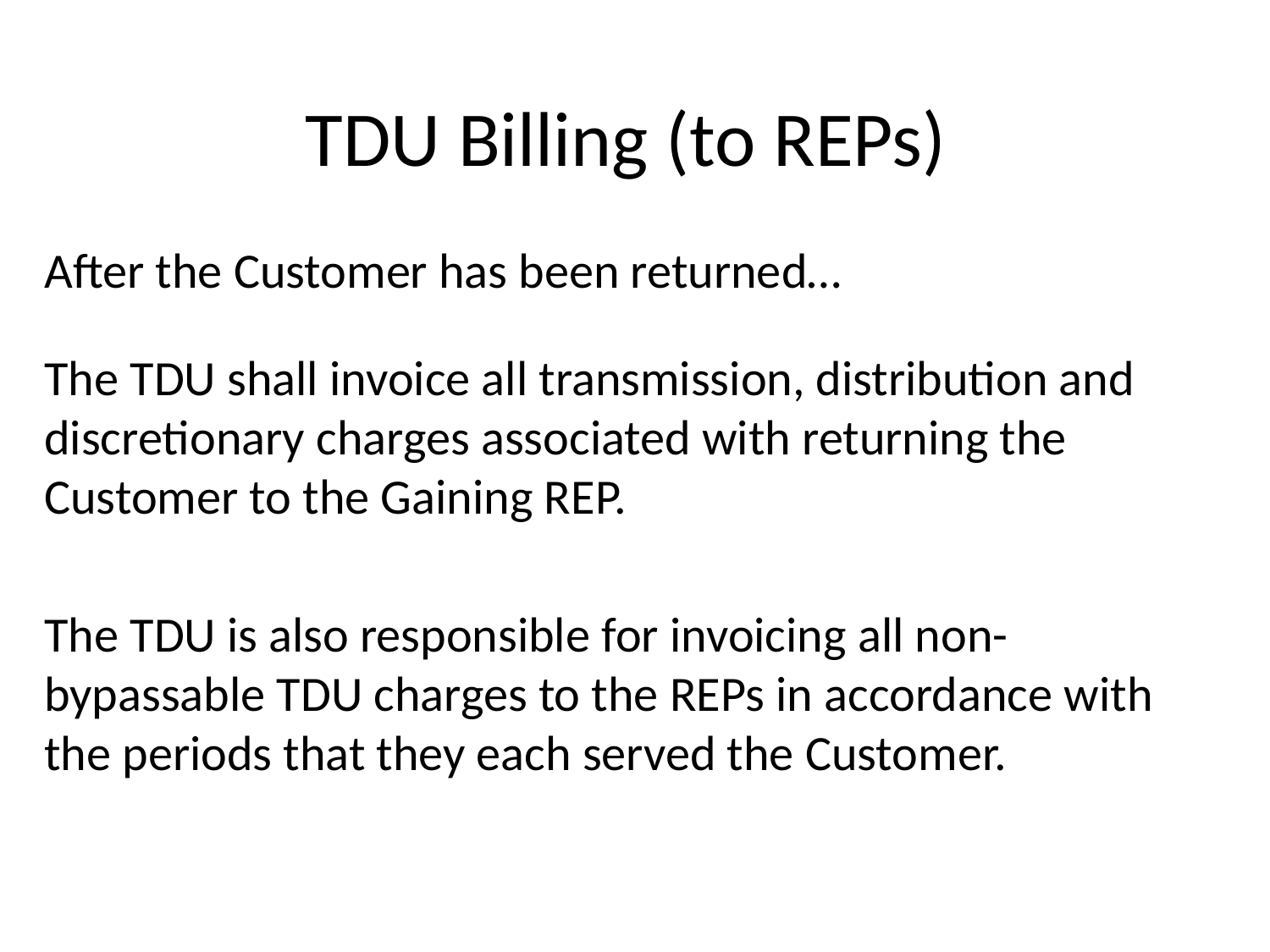

# TDU Billing (to REPs)
After the Customer has been returned…
The TDU shall invoice all transmission, distribution and discretionary charges associated with returning the Customer to the Gaining REP.

The TDU is also responsible for invoicing all non-bypassable TDU charges to the REPs in accordance with the periods that they each served the Customer.